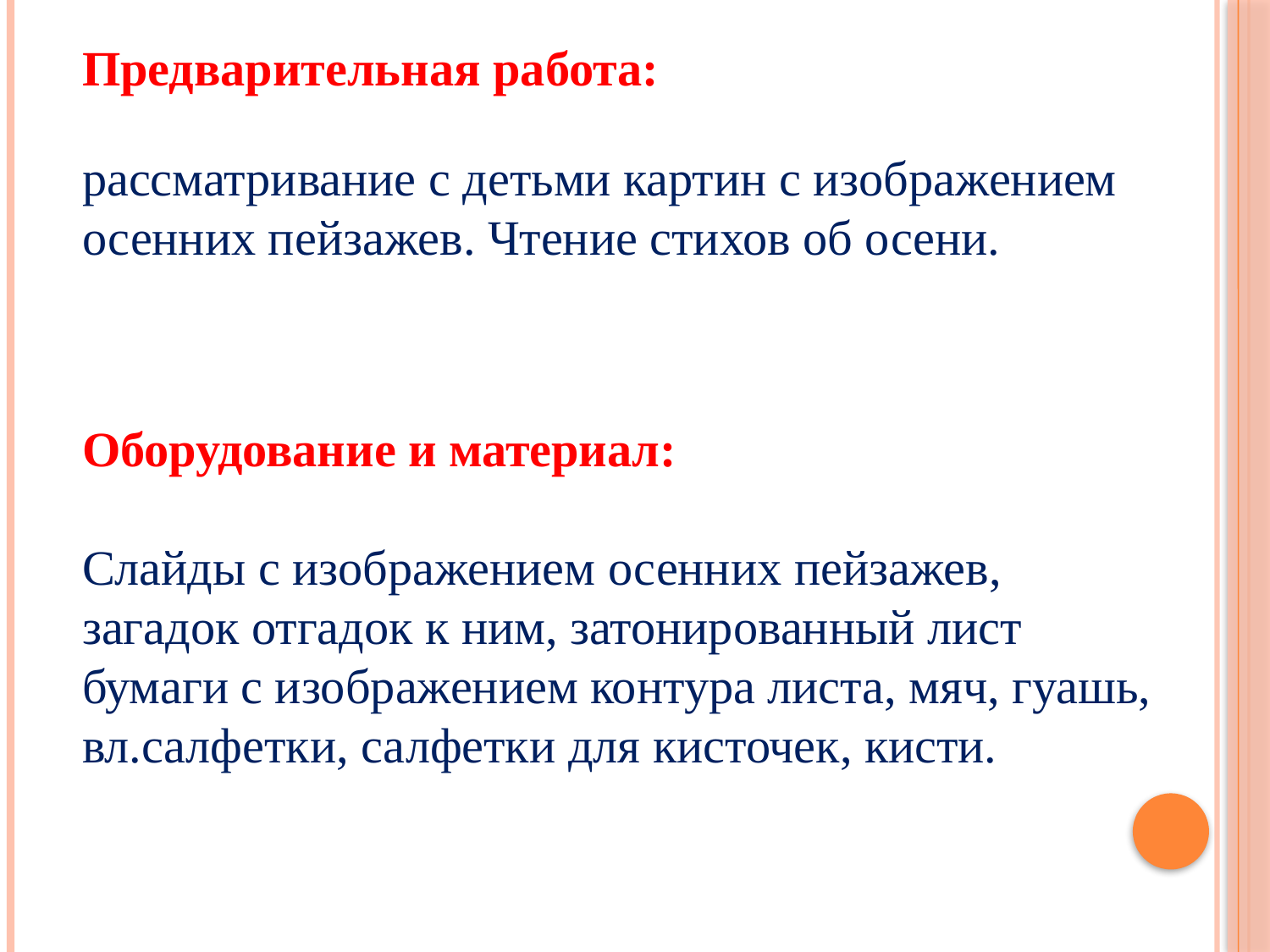

Предварительная работа:

рассматривание с детьми картин с изображением осенних пейзажев. Чтение стихов об осени.

Оборудование и материал:

Слайды с изображением осенних пейзажев, загадок отгадок к ним, затонированный лист бумаги с изображением контура листа, мяч, гуашь, вл.салфетки, салфетки для кисточек, кисти.